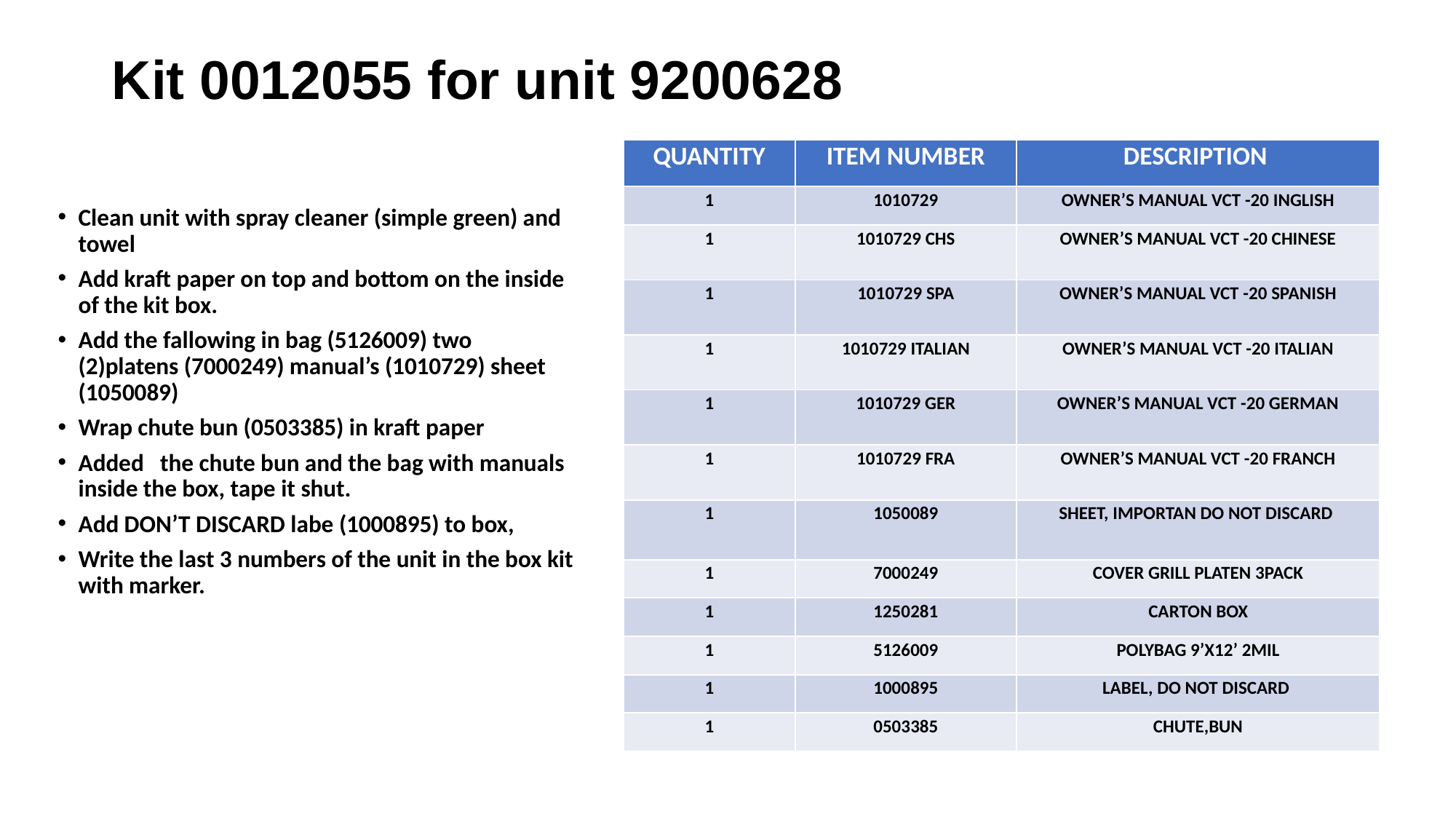

Kit 0012055 for unit 9200628
| QUANTITY | ITEM NUMBER | DESCRIPTION |
| --- | --- | --- |
| 1 | 1010729 | OWNER’S MANUAL VCT -20 INGLISH |
| 1 | 1010729 CHS | OWNER’S MANUAL VCT -20 CHINESE |
| 1 | 1010729 SPA | OWNER’S MANUAL VCT -20 SPANISH |
| 1 | 1010729 ITALIAN | OWNER’S MANUAL VCT -20 ITALIAN |
| 1 | 1010729 GER | OWNER’S MANUAL VCT -20 GERMAN |
| 1 | 1010729 FRA | OWNER’S MANUAL VCT -20 FRANCH |
| 1 | 1050089 | SHEET, IMPORTAN DO NOT DISCARD |
| 1 | 7000249 | COVER GRILL PLATEN 3PACK |
| 1 | 1250281 | CARTON BOX |
| 1 | 5126009 | POLYBAG 9’X12’ 2MIL |
| 1 | 1000895 | LABEL, DO NOT DISCARD |
| 1 | 0503385 | CHUTE,BUN |
Clean unit with spray cleaner (simple green) and towel
Add kraft paper on top and bottom on the inside of the kit box.
Add the fallowing in bag (5126009) two (2)platens (7000249) manual’s (1010729) sheet (1050089)
Wrap chute bun (0503385) in kraft paper
Added   the chute bun and the bag with manuals inside the box, tape it shut.
Add DON’T DISCARD labe (1000895) to box,
Write the last 3 numbers of the unit in the box kit with marker.